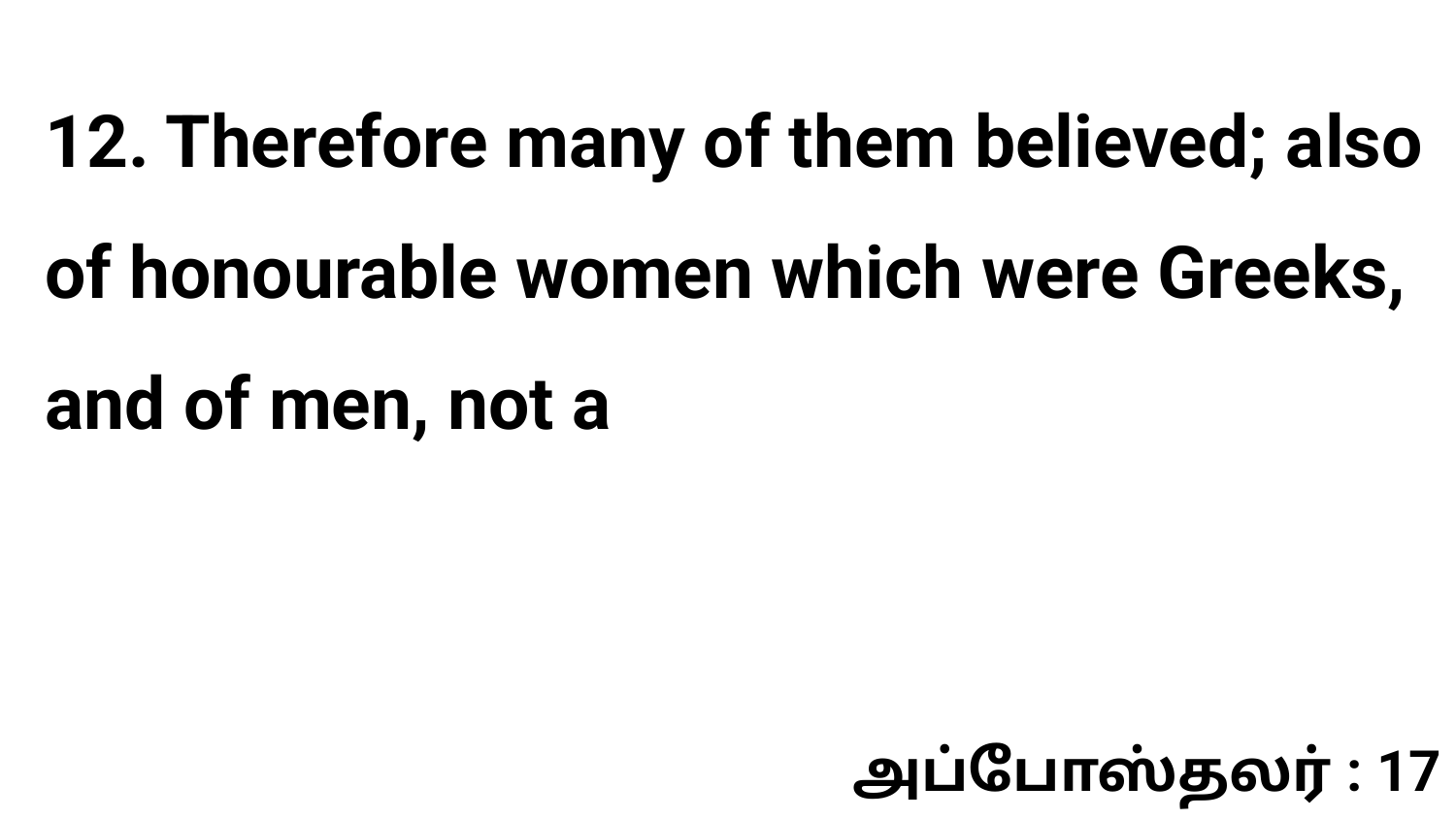

12. Therefore many of them believed; also of honourable women which were Greeks, and of men, not a
அப்போஸ்தலர் : 17